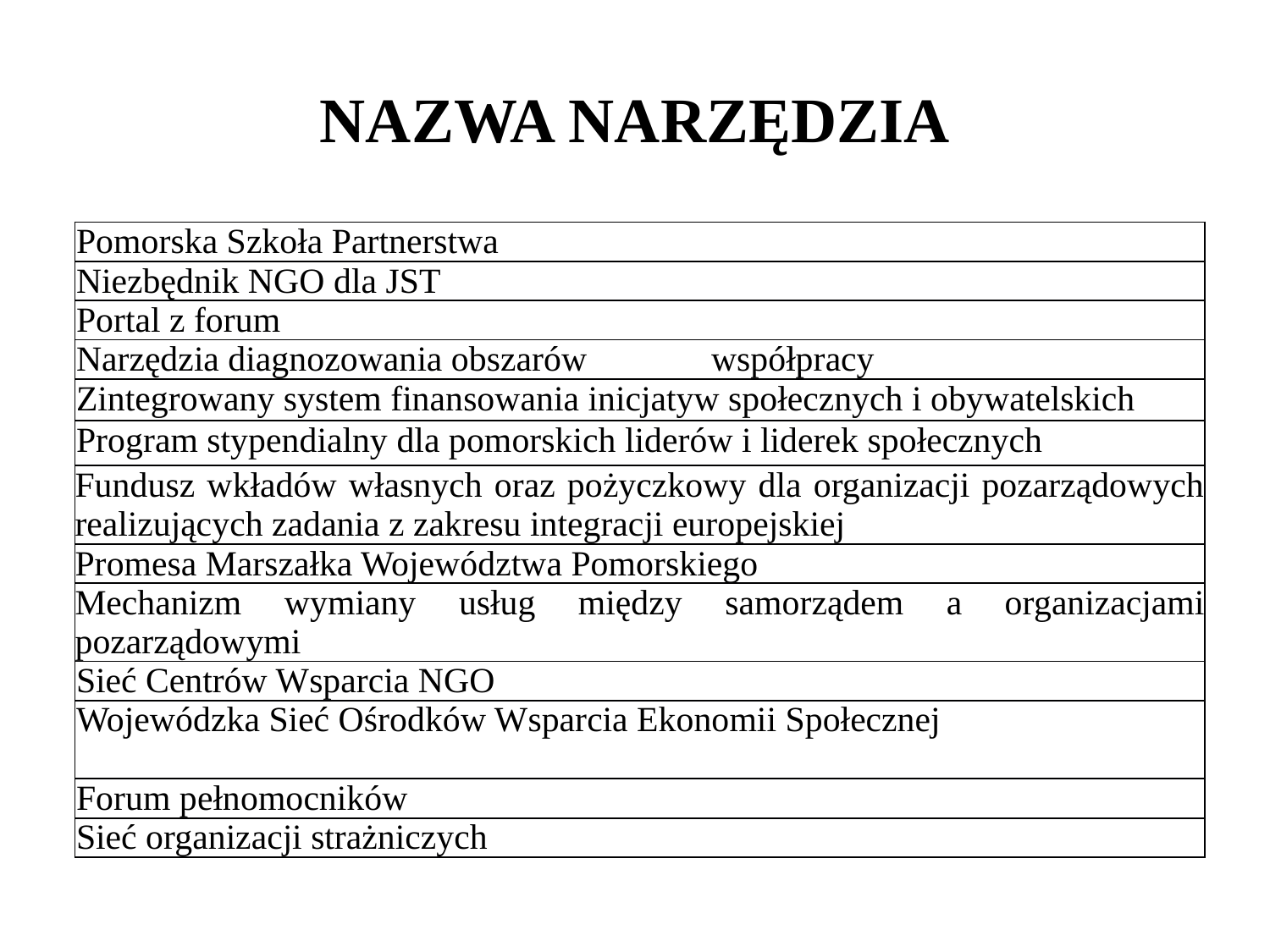

# NAZWA NARZĘDZIA
| Pomorska Szkoła Partnerstwa |
| --- |
| Niezbędnik NGO dla JST |
| Portal z forum |
| Narzędzia diagnozowania obszarów współpracy |
| Zintegrowany system finansowania inicjatyw społecznych i obywatelskich |
| Program stypendialny dla pomorskich liderów i liderek społecznych |
| Fundusz wkładów własnych oraz pożyczkowy dla organizacji pozarządowych realizujących zadania z zakresu integracji europejskiej |
| Promesa Marszałka Województwa Pomorskiego |
| Mechanizm wymiany usług między samorządem a organizacjami pozarządowymi |
| Sieć Centrów Wsparcia NGO |
| Wojewódzka Sieć Ośrodków Wsparcia Ekonomii Społecznej |
| Forum pełnomocników |
| Sieć organizacji strażniczych |